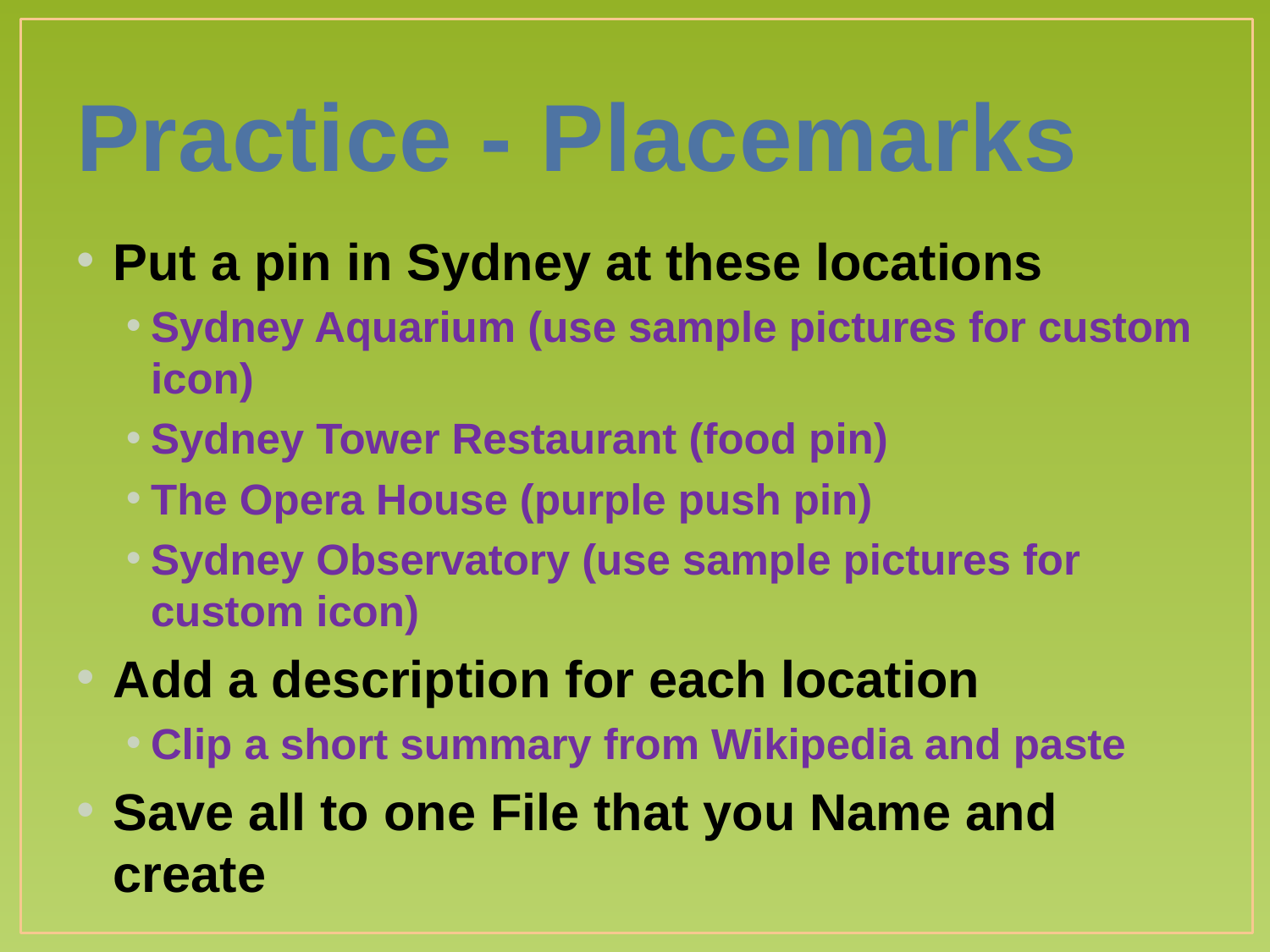

# Practice - Placemarks
Put a pin in Sydney at these locations
Sydney Aquarium (use sample pictures for custom icon)
Sydney Tower Restaurant (food pin)
The Opera House (purple push pin)
Sydney Observatory (use sample pictures for custom icon)
Add a description for each location
Clip a short summary from Wikipedia and paste
Save all to one File that you Name and create